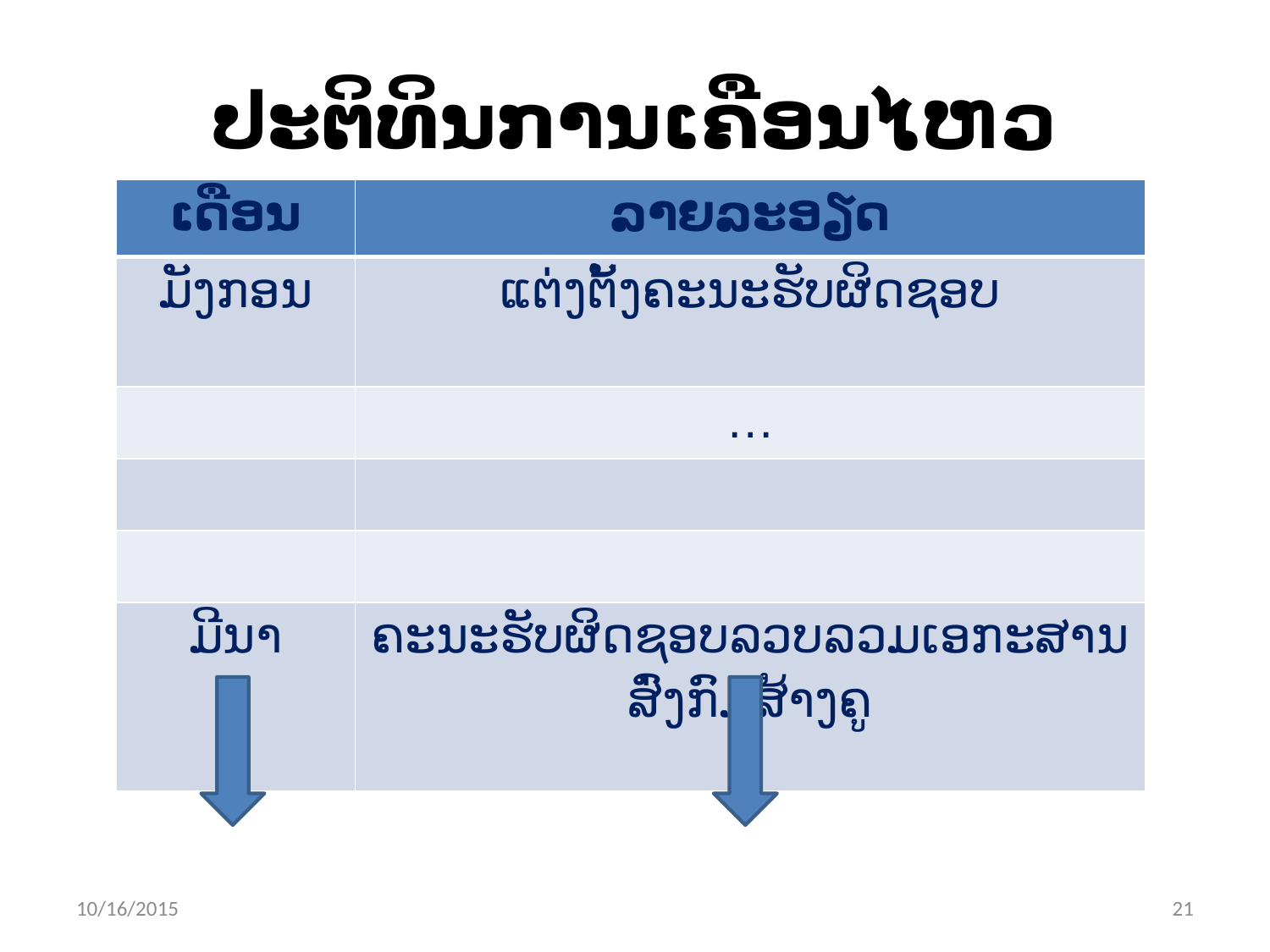

# ປະ​ຕິ​ທິນ​ການ​ເຄື​ອນ​ໄຫວ
| ເດືອນ | ​ລາຍ​ລະ​ອຽດ |
| --- | --- |
| ​ມັງ​ກອນ | ​ແຕ່ງ​ຕັ້ງ​ຄະ​ນະ​ຮັບ​ຜິດ​ຊອບ |
|  | … |
|  |  |
|  |  |
| ​ມີ​ນາ | ​ຄະ​ນະ​ຮັບ​ຜິດ​ຊອບ​ລວບ​ລວມ​ເອ​ກະ​ສານ​ສົ່ງ​ກົມ​ສ້າງ​ຄູ |

10/16/2015
21